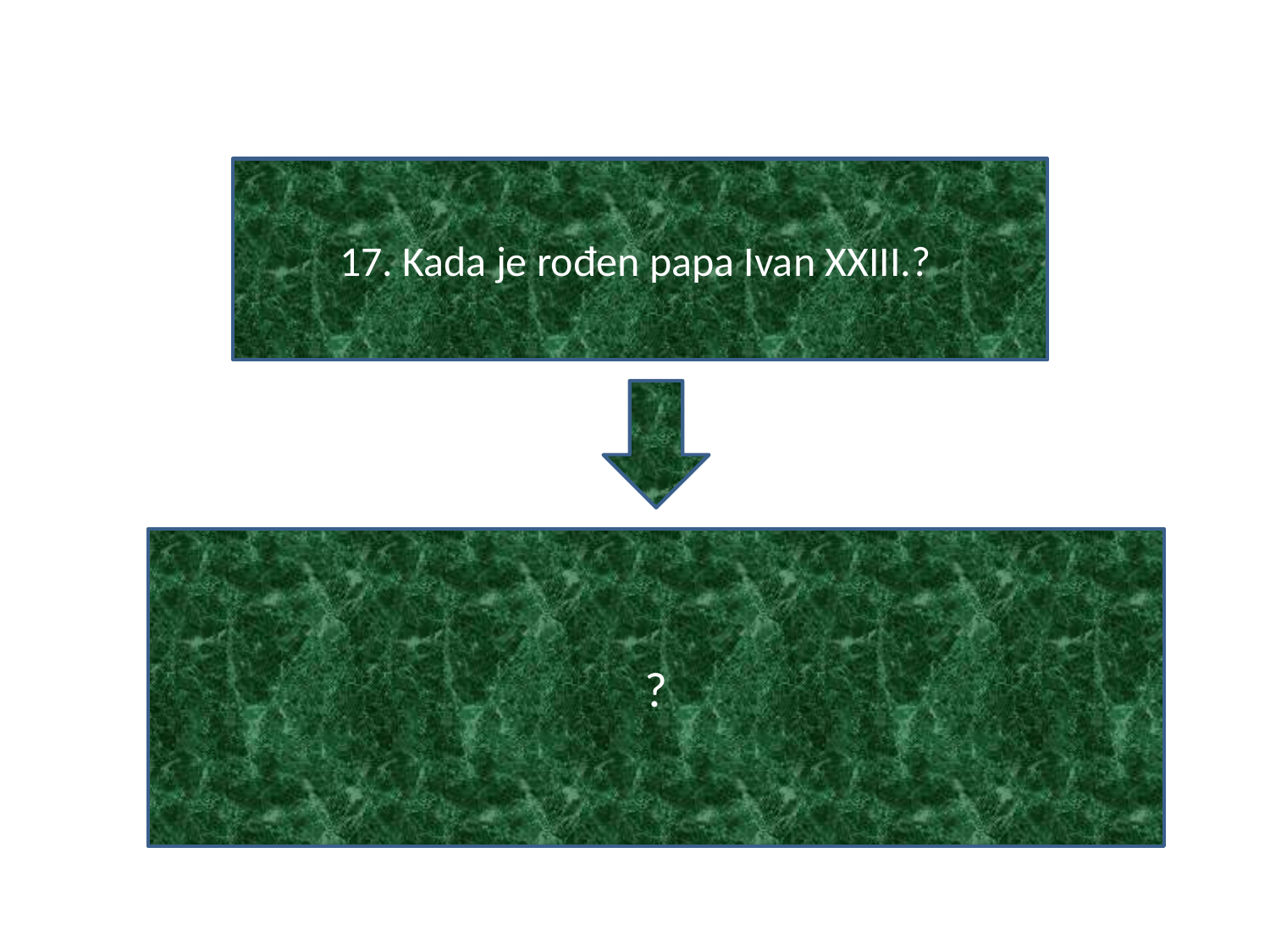

#
17. Kada je rođen papa Ivan XXIII.?

?